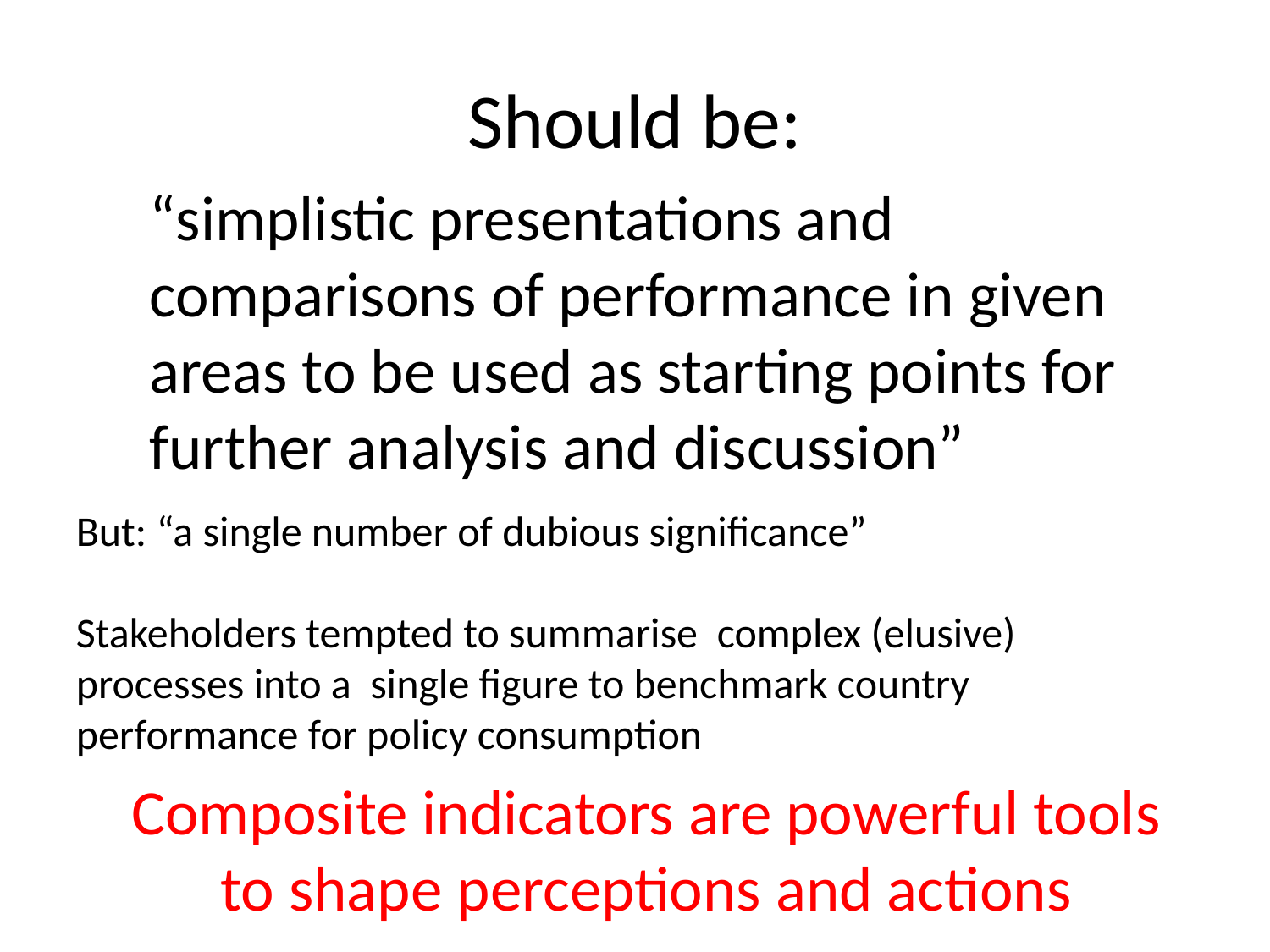

# Should be:
“simplistic presentations and comparisons of performance in given areas to be used as starting points for further analysis and discussion”

But: “a single number of dubious significance”

Stakeholders tempted to summarise  complex (elusive) processes into a  single figure to benchmark country performance for policy consumption
Composite indicators are powerful tools to shape perceptions and actions